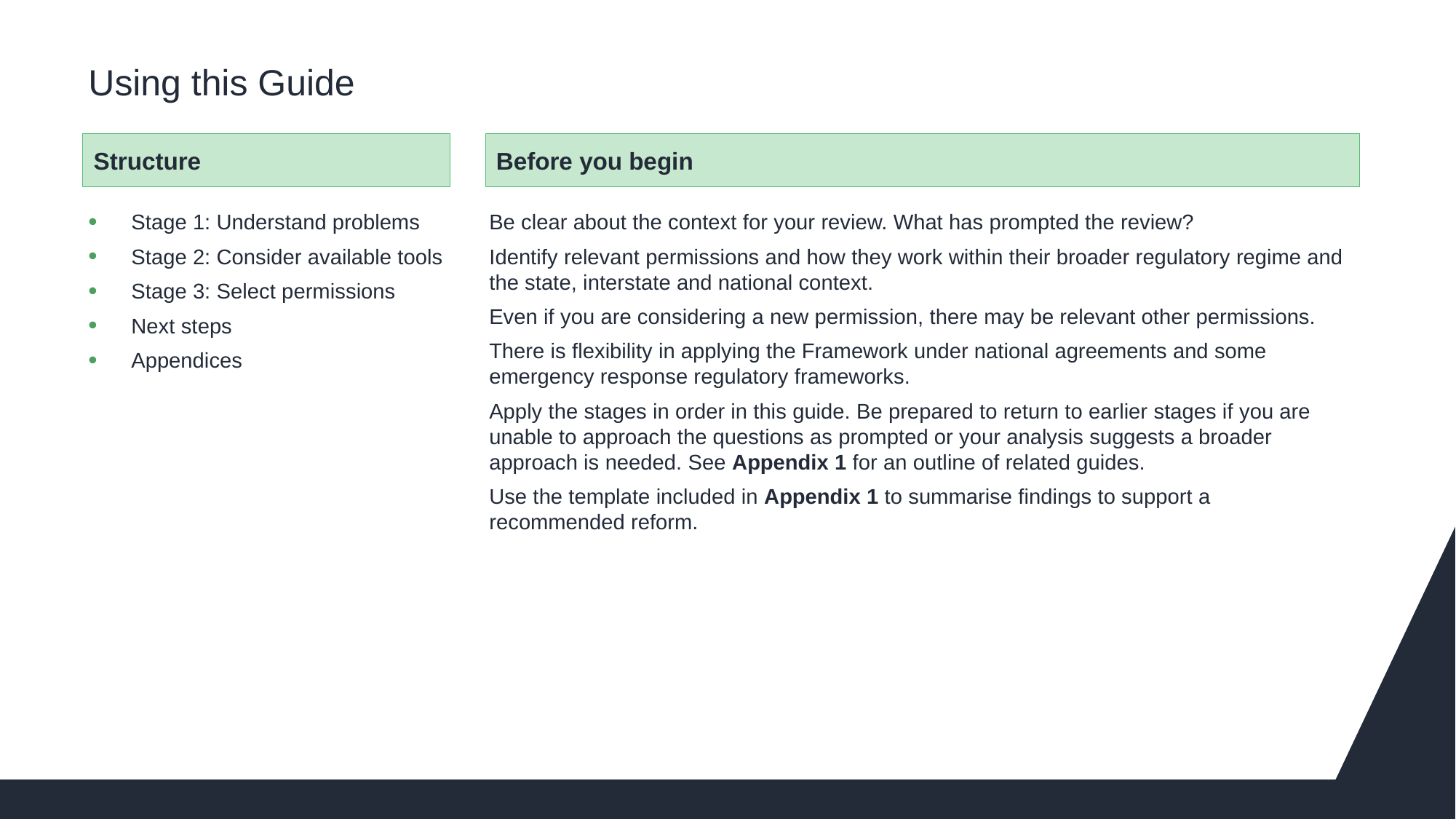

# Using this Guide
Structure
Before you begin
Stage 1: Understand problems
Stage 2: Consider available tools
Stage 3: Select permissions
Next steps
Appendices

Be clear about the context for your review. What has prompted the review?
Identify relevant permissions and how they work within their broader regulatory regime and the state, interstate and national context.
Even if you are considering a new permission, there may be relevant other permissions.
There is flexibility in applying the Framework under national agreements and some emergency response regulatory frameworks.
Apply the stages in order in this guide. Be prepared to return to earlier stages if you are unable to approach the questions as prompted or your analysis suggests a broader approach is needed. See Appendix 1 for an outline of related guides.
Use the template included in Appendix 1 to summarise findings to support a recommended reform.